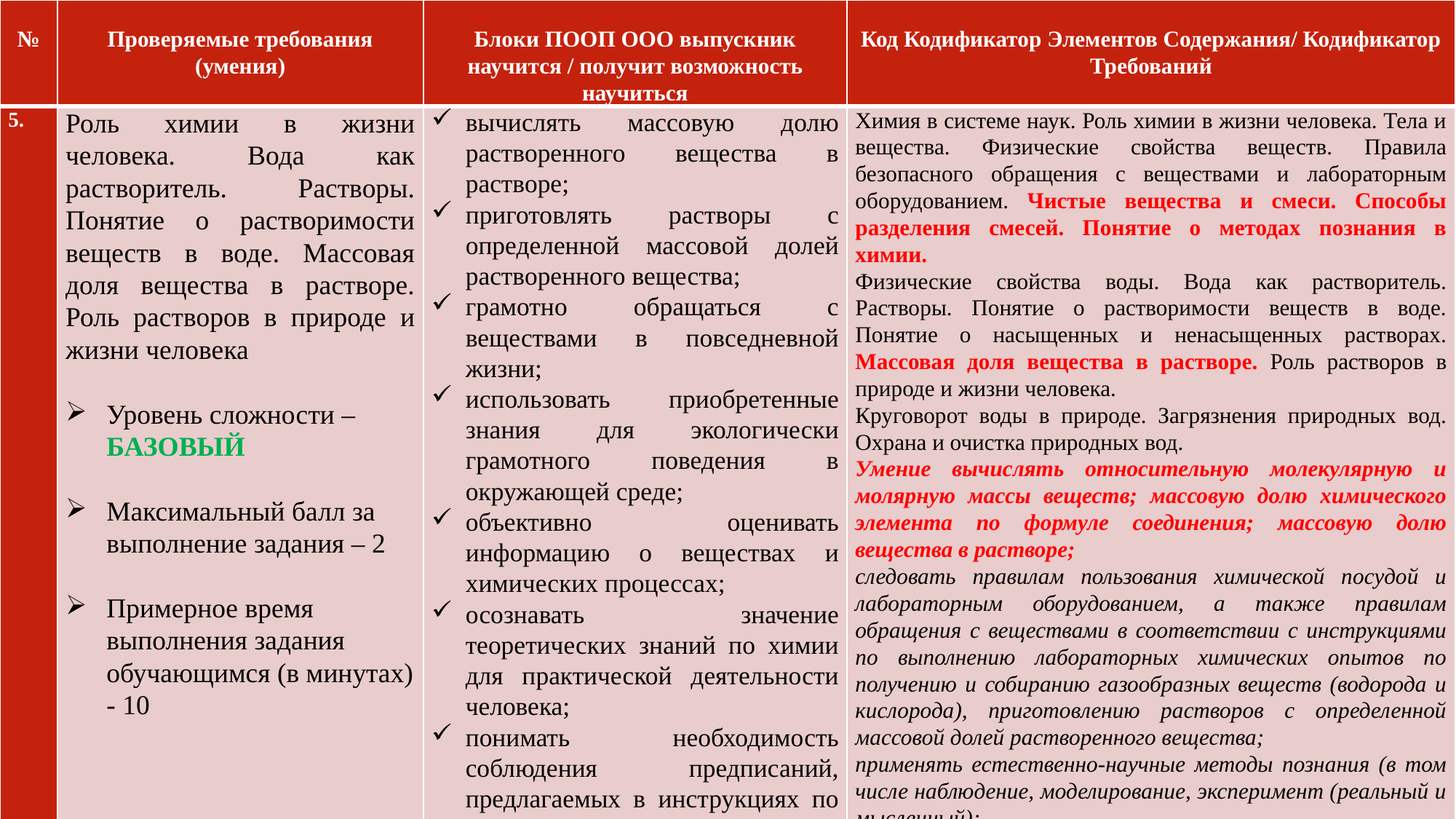

| № | Проверяемые требования (умения) | Блоки ПООП ООО выпускник научится / получит возможность научиться | Код Кодификатор Элементов Содержания/ Кодификатор Требований |
| --- | --- | --- | --- |
| 5. | Роль химии в жизни человека. Вода как растворитель. Растворы. Понятие о растворимости веществ в воде. Массовая доля вещества в растворе. Роль растворов в природе и жизни человека   Уровень сложности – БАЗОВЫЙ   Максимальный балл за выполнение задания – 2   Примерное время выполнения задания обучающимся (в минутах) - 10 | вычислять массовую долю растворенного вещества в растворе; приготовлять растворы с определенной массовой долей растворенного вещества; грамотно обращаться с веществами в повседневной жизни; использовать приобретенные знания для экологически грамотного поведения в окружающей среде; объективно оценивать информацию о веществах и химических процессах; осознавать значение теоретических знаний по химии для практической деятельности человека; понимать необходимость соблюдения предписаний, предлагаемых в инструкциях по использованию лекарств, средств бытовой химии и др. | Химия в системе наук. Роль химии в жизни человека. Тела и вещества. Физические свойства веществ. Правила безопасного обращения с веществами и лабораторным оборудованием. Чистые вещества и смеси. Способы разделения смесей. Понятие о методах познания в химии. Физические свойства воды. Вода как растворитель. Растворы. Понятие о растворимости веществ в воде. Понятие о насыщенных и ненасыщенных растворах. Массовая доля вещества в растворе. Роль растворов в природе и жизни человека. Круговорот воды в природе. Загрязнения природных вод. Охрана и очистка природных вод. Умение вычислять относительную молекулярную и молярную массы веществ; массовую долю химического элемента по формуле соединения; массовую долю вещества в растворе; следовать правилам пользования химической посудой и лабораторным оборудованием, а также правилам обращения с веществами в соответствии с инструкциями по выполнению лабораторных химических опытов по получению и собиранию газообразных веществ (водорода и кислорода), приготовлению растворов с определенной массовой долей растворенного вещества; применять естественно-научные методы познания (в том числе наблюдение, моделирование, эксперимент (реальный и мысленный); |
#